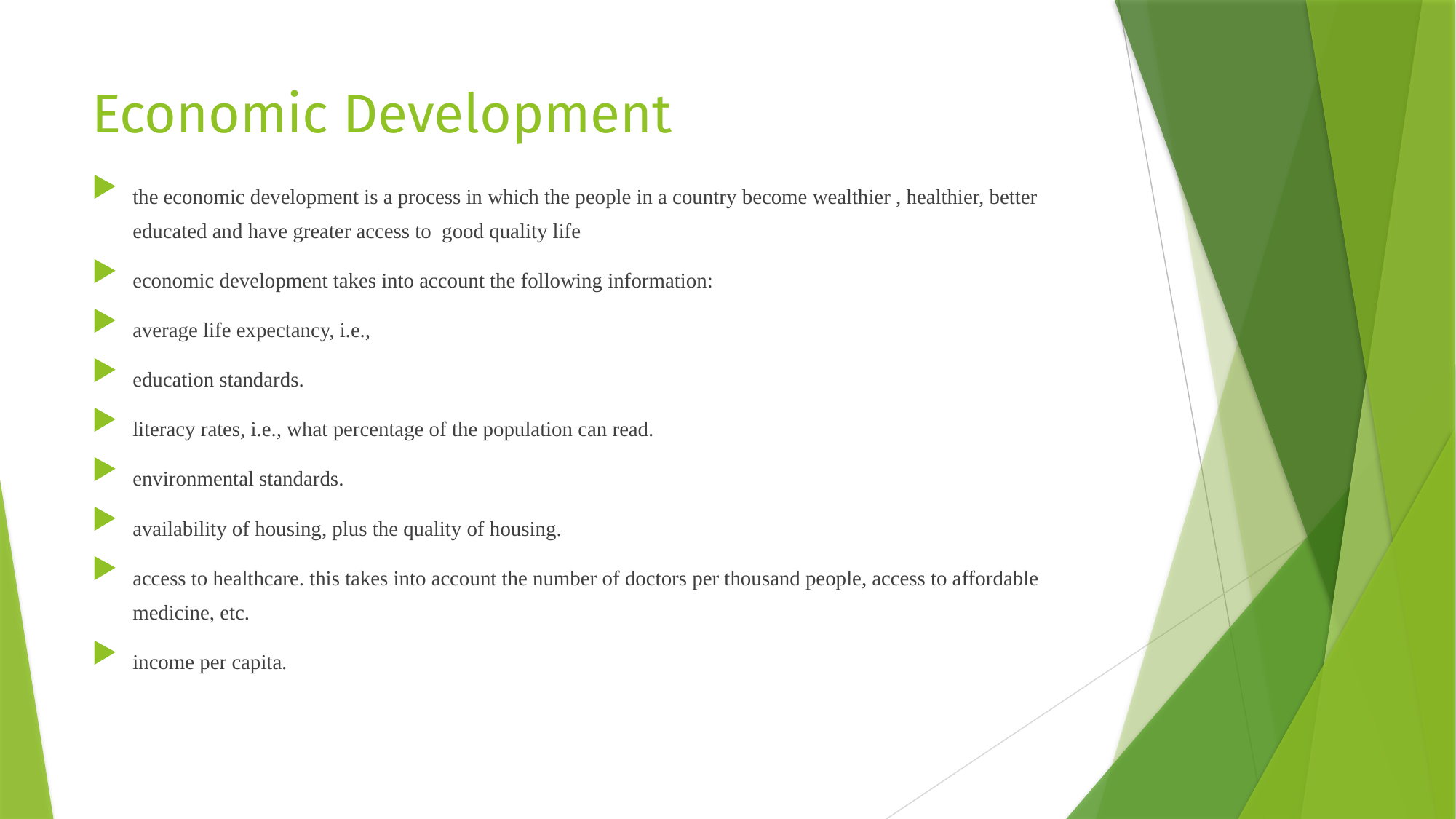

# Economic Development
the economic development is a process in which the people in a country become wealthier , healthier, better educated and have greater access to  good quality life
economic development takes into account the following information:
average life expectancy, i.e.,
education standards.
literacy rates, i.e., what percentage of the population can read.
environmental standards.
availability of housing, plus the quality of housing.
access to healthcare. this takes into account the number of doctors per thousand people, access to affordable medicine, etc.
income per capita.